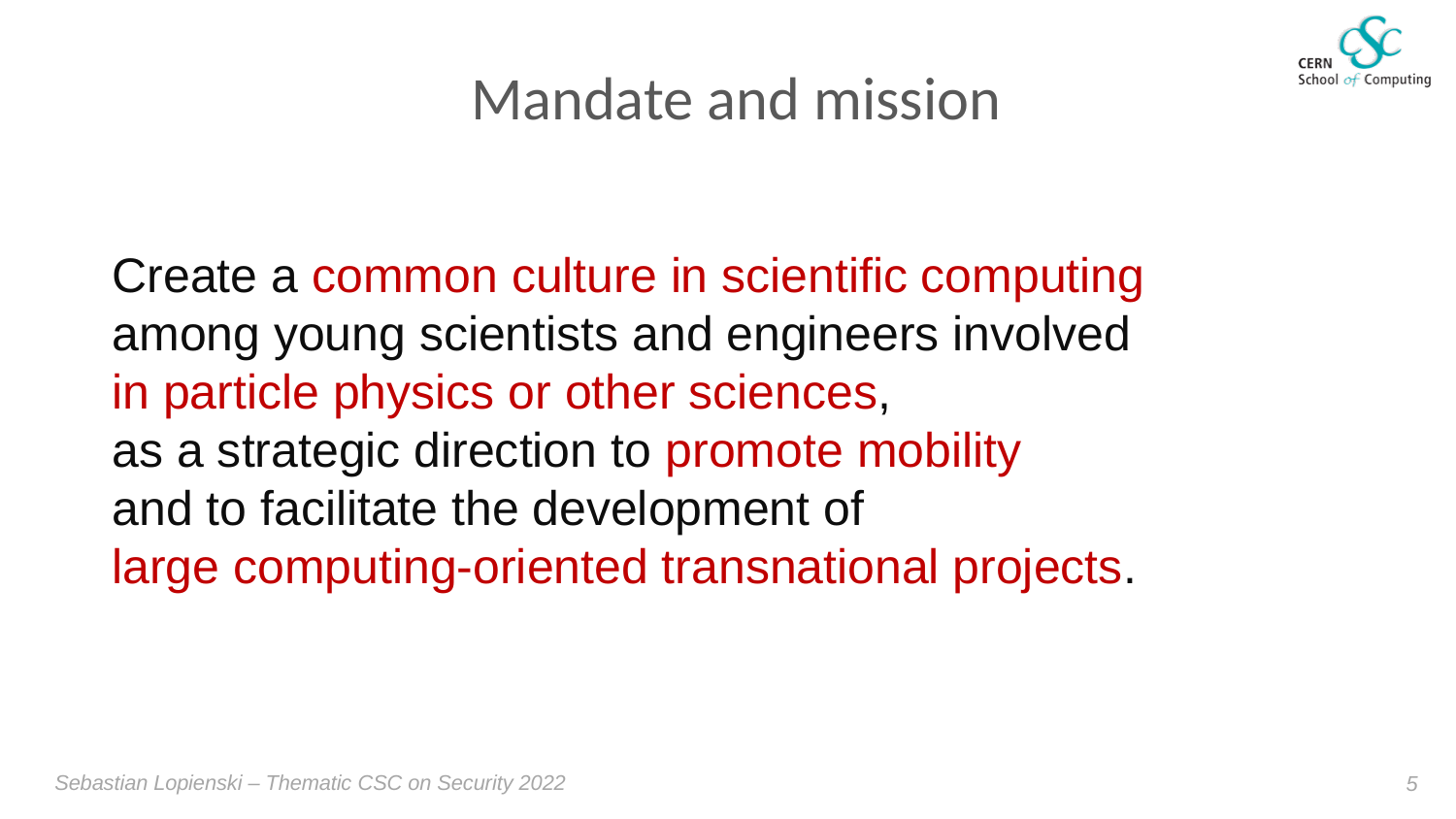

# Mandate and mission

Create a common culture in scientific computing
among young scientists and engineers involved
in particle physics or other sciences,
as a strategic direction to promote mobility
and to facilitate the development of
large computing-oriented transnational projects.

Sebastian Lopienski – Thematic CSC on Security 2022
5